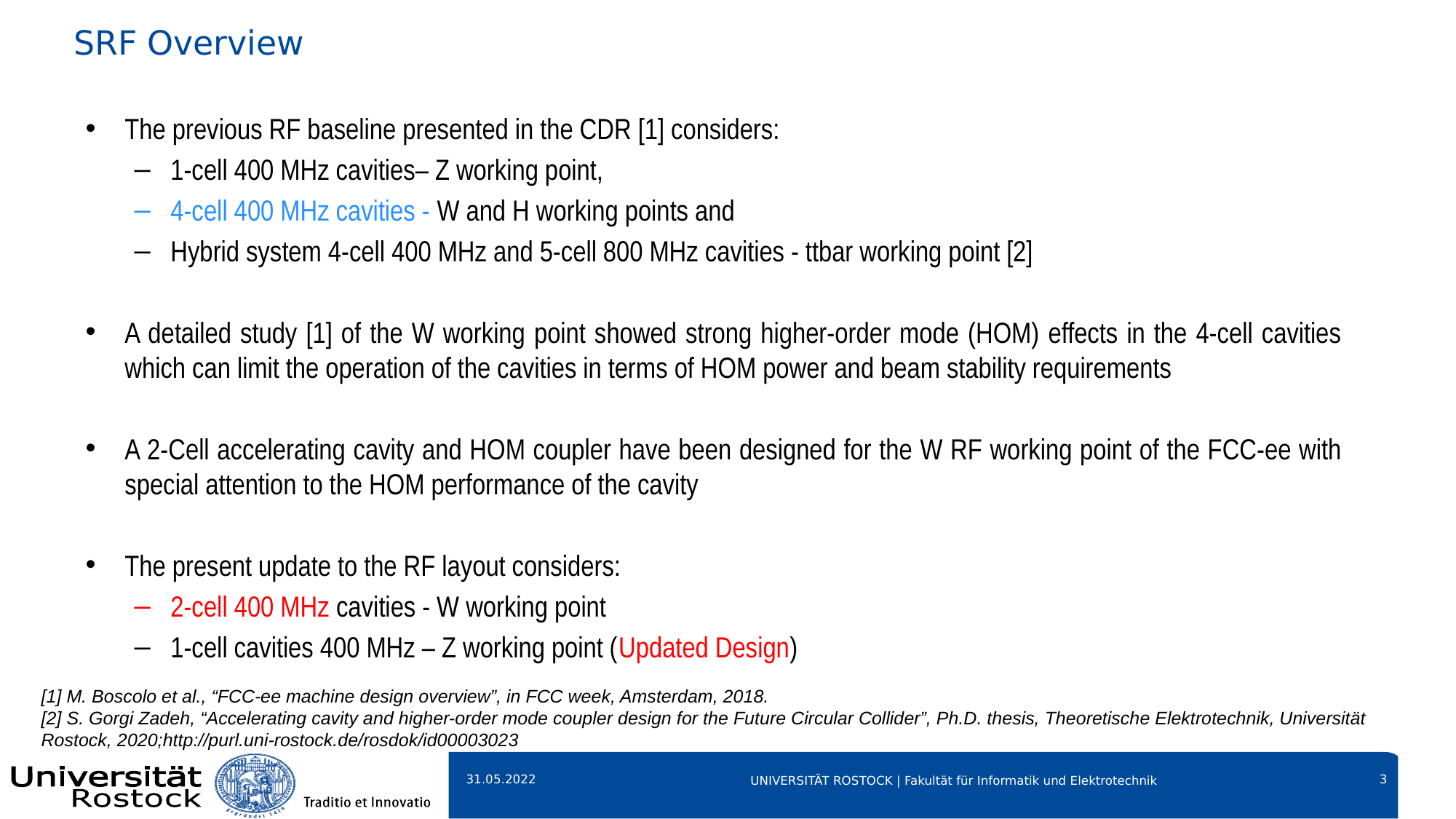

# SRF Overview
The previous RF baseline presented in the CDR [1] considers:
1-cell 400 MHz cavities– Z working point,
4-cell 400 MHz cavities - W and H working points and
Hybrid system 4-cell 400 MHz and 5-cell 800 MHz cavities - ttbar working point [2]

A detailed study [1] of the W working point showed strong higher-order mode (HOM) effects in the 4-cell cavities which can limit the operation of the cavities in terms of HOM power and beam stability requirements

A 2-Cell accelerating cavity and HOM coupler have been designed for the W RF working point of the FCC-ee with special attention to the HOM performance of the cavity

The present update to the RF layout considers:
2-cell 400 MHz cavities - W working point
1-cell cavities 400 MHz – Z working point (Updated Design)

[1] M. Boscolo et al., “FCC-ee machine design overview”, in FCC week, Amsterdam, 2018.
[2] S. Gorgi Zadeh, “Accelerating cavity and higher-order mode coupler design for the Future Circular Collider”, Ph.D. thesis, Theoretische Elektrotechnik, Universität Rostock, 2020;http://purl.uni-rostock.de/rosdok/id00003023
31.05.2022
3
UNIVERSITÄT ROSTOCK | Fakultät für Informatik und Elektrotechnik